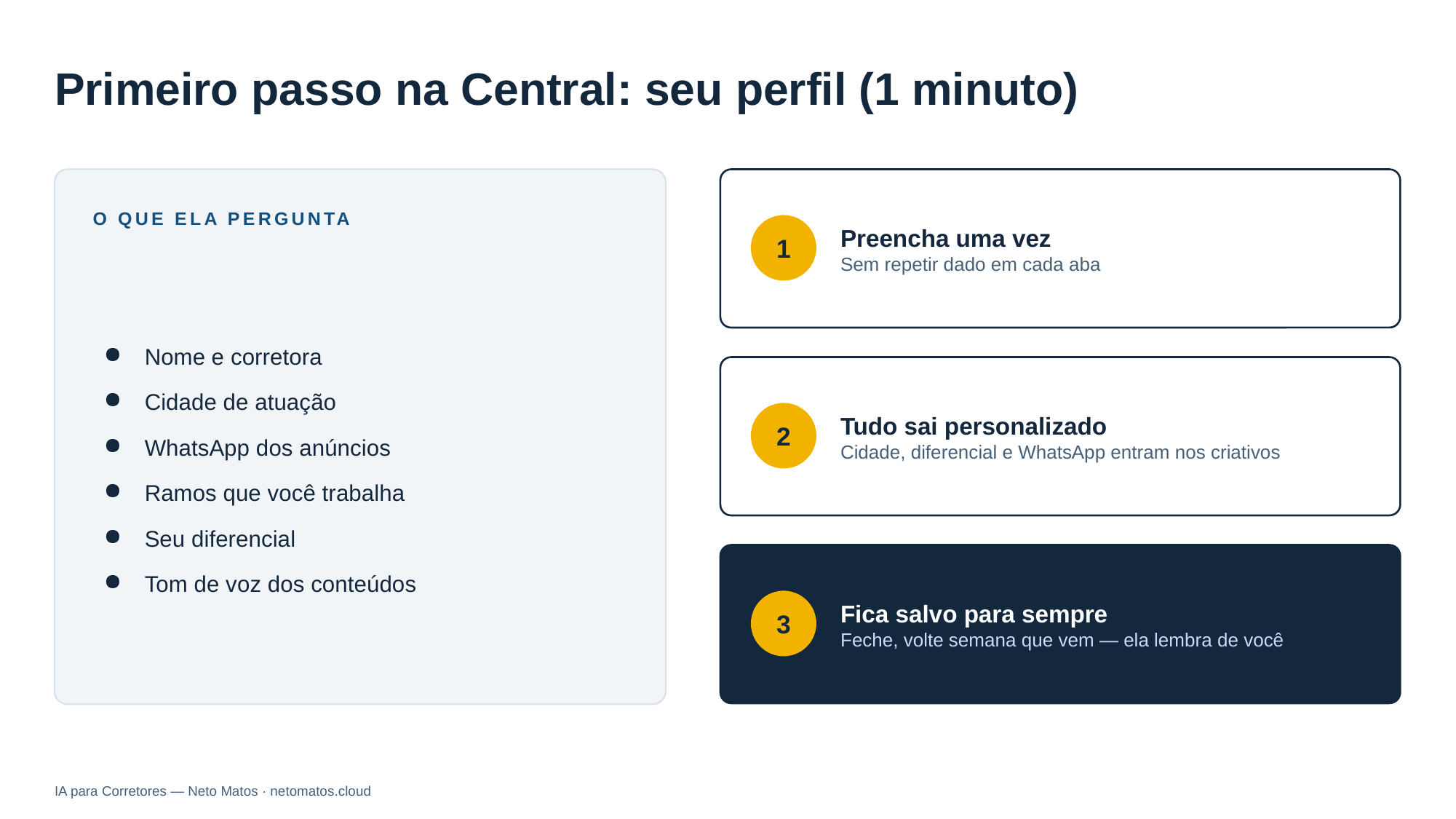

Primeiro passo na Central: seu perfil (1 minuto)

Preencha uma vez
Sem repetir dado em cada aba
O QUE ELA PERGUNTA

1
Nome e corretora
Cidade de atuação
WhatsApp dos anúncios
Ramos que você trabalha
Seu diferencial
Tom de voz dos conteúdos

Tudo sai personalizado
Cidade, diferencial e WhatsApp entram nos criativos

2

Fica salvo para sempre
Feche, volte semana que vem — ela lembra de você

3
IA para Corretores — Neto Matos · netomatos.cloud